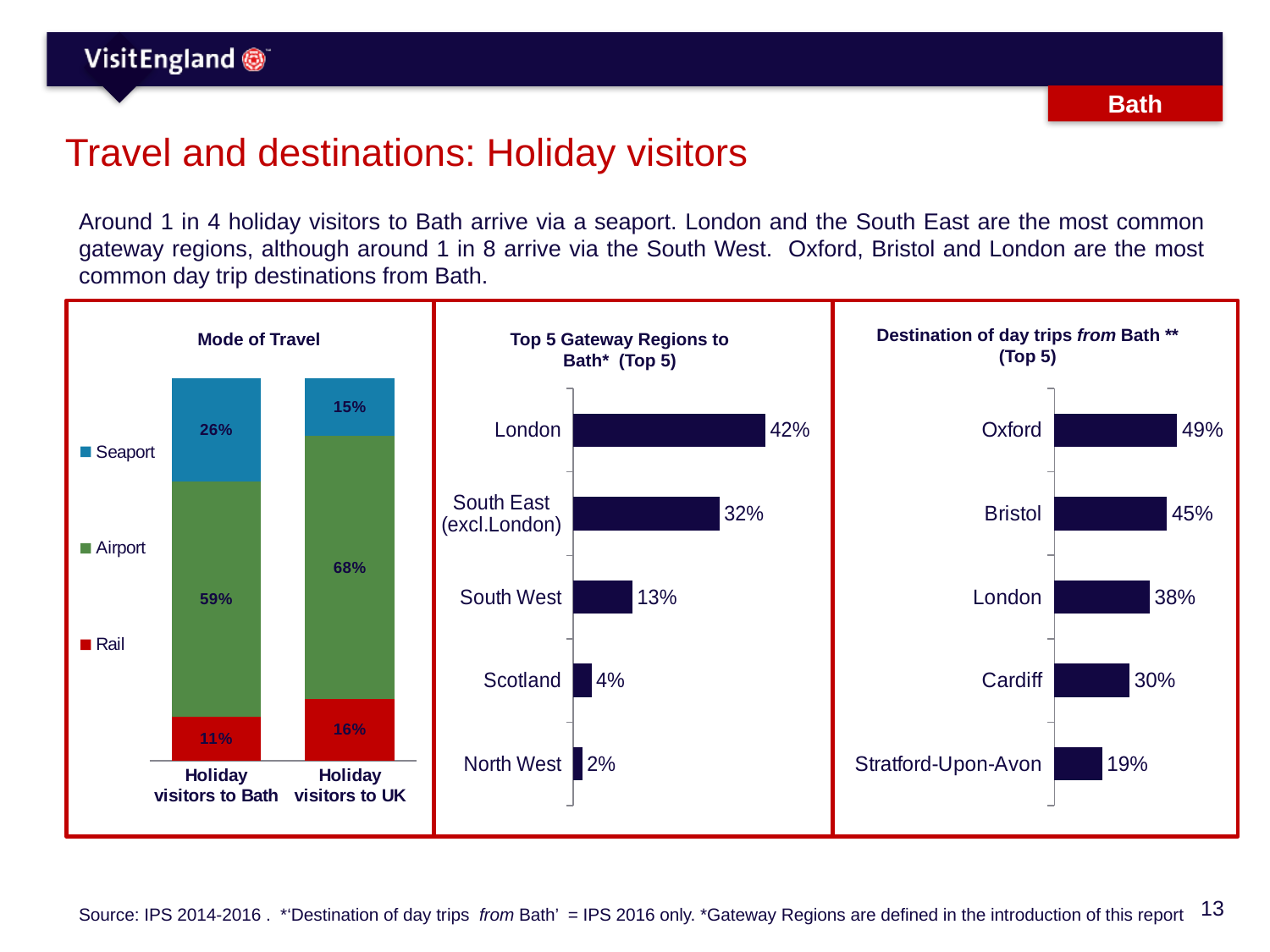

Bath
# Travel and destinations: Holiday visitors
Around 1 in 4 holiday visitors to Bath arrive via a seaport. London and the South East are the most common gateway regions, although around 1 in 8 arrive via the South West.  Oxford, Bristol and London are the most common day trip destinations from Bath.

Destination of day trips from Bath **
(Top 5)
Mode of Travel
Top 5 Gateway Regions to Bath*  (Top 5)

### Chart

| Category | Rail | Airport | Seaport |
|---|---|---|---|
| Holiday visitors to Bath | 0.11 | 0.59 | 0.26 |
| Holiday visitors to UK | 0.16 | 0.68 | 0.15 |

### Chart

| Category | Holiday visitors to Manchester |
|---|---|
| London | 0.42 |
| South East (excl.London) | 0.32 |
| South West | 0.13 |
| Scotland | 0.04 |
| North West | 0.02 |

[unsupported chart]

Source: IPS 2014-2016 .  *‘Destination of day trips  from Bath’  = IPS 2016 only. *Gateway Regions are defined in the introduction of this report